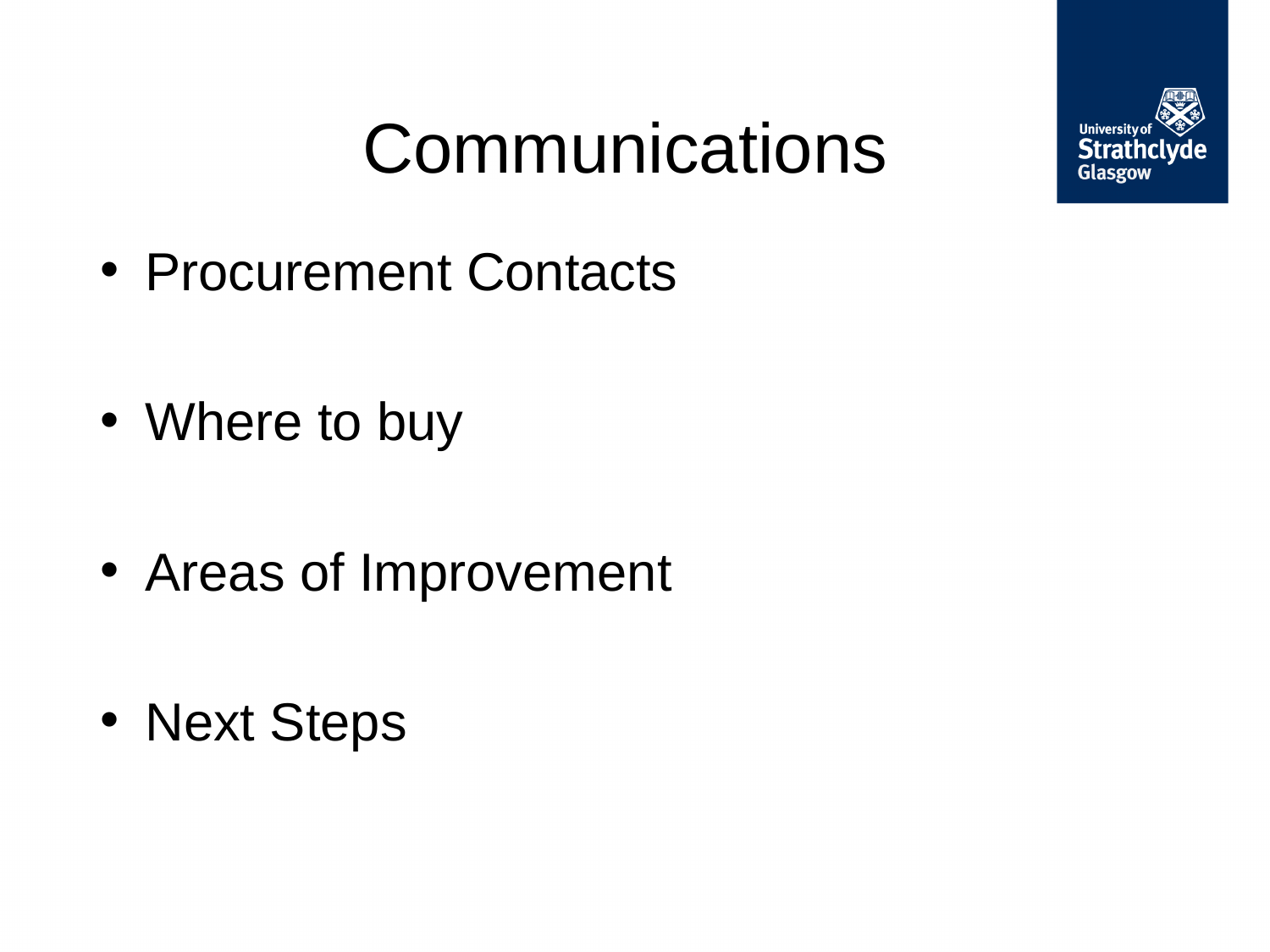

# Communications
Procurement Contacts

Where to buy

Areas of Improvement

Next Steps